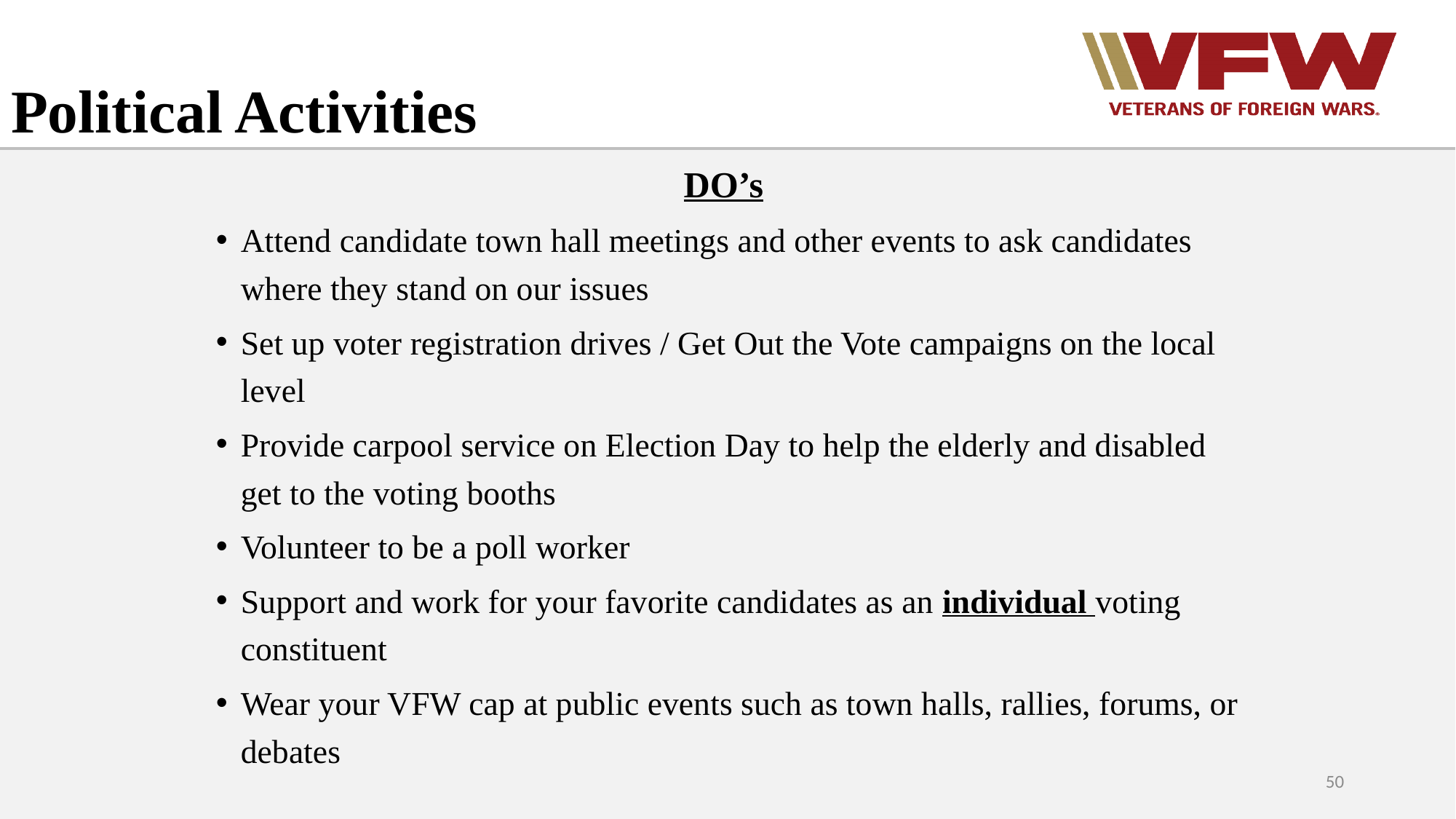

# Political Activities
DO’s
Attend candidate town hall meetings and other events to ask candidates where they stand on our issues
Set up voter registration drives / Get Out the Vote campaigns on the local level
Provide carpool service on Election Day to help the elderly and disabled get to the voting booths
Volunteer to be a poll worker
Support and work for your favorite candidates as an individual voting constituent
Wear your VFW cap at public events such as town halls, rallies, forums, or debates

50